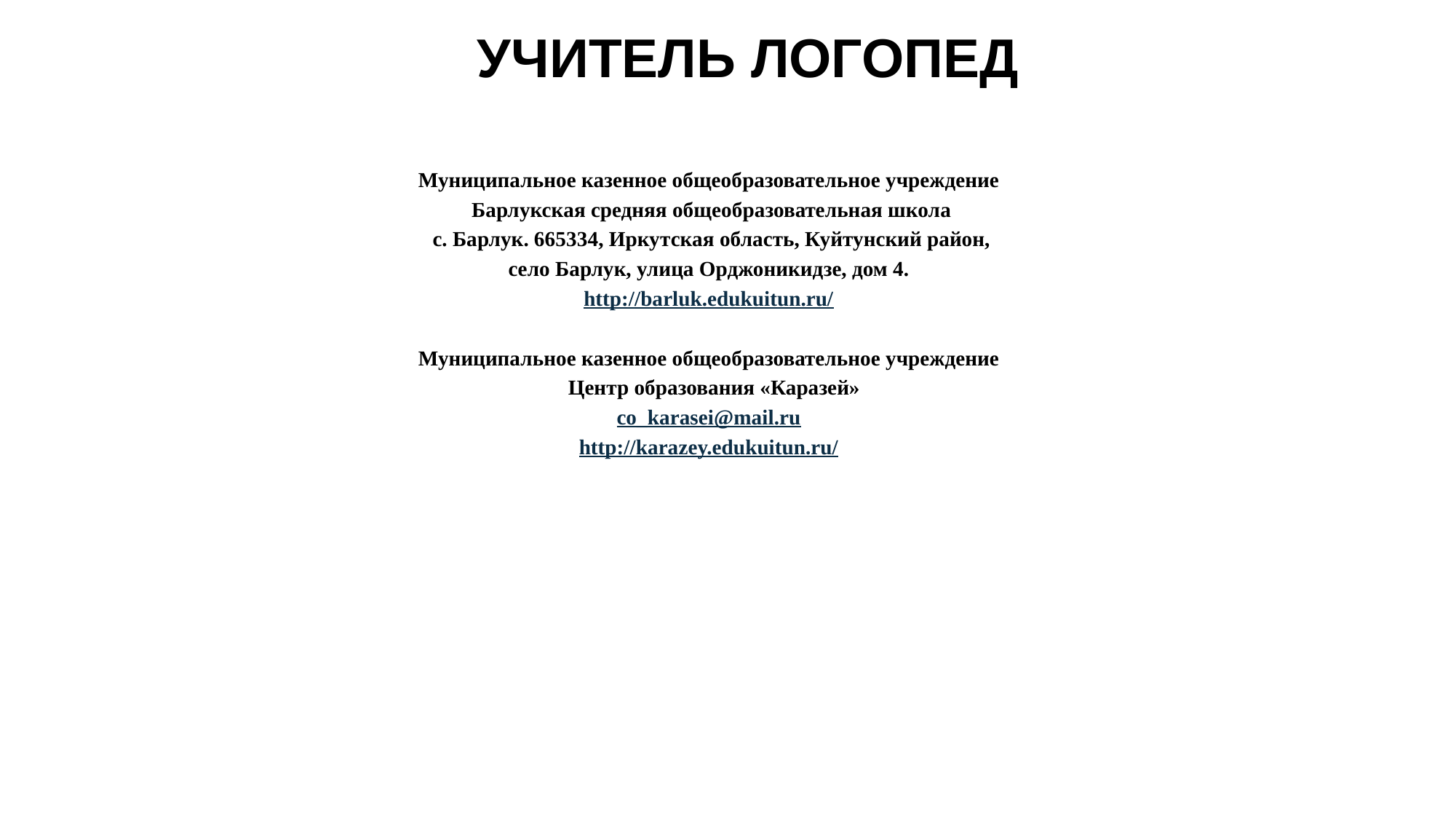

# Учитель логопед

Муниципальное казенное общеобразовательное учреждение
 Барлукская средняя общеобразовательная школа
 с. Барлук. 665334, Иркутская область, Куйтунский район,
 село Барлук, улица Орджоникидзе, дом 4.
http://barluk.edukuitun.ru/

Муниципальное казенное общеобразовательное учреждение
  Центр образования «Каразей»
co_karasei@mail.ru
http://karazey.edukuitun.ru/